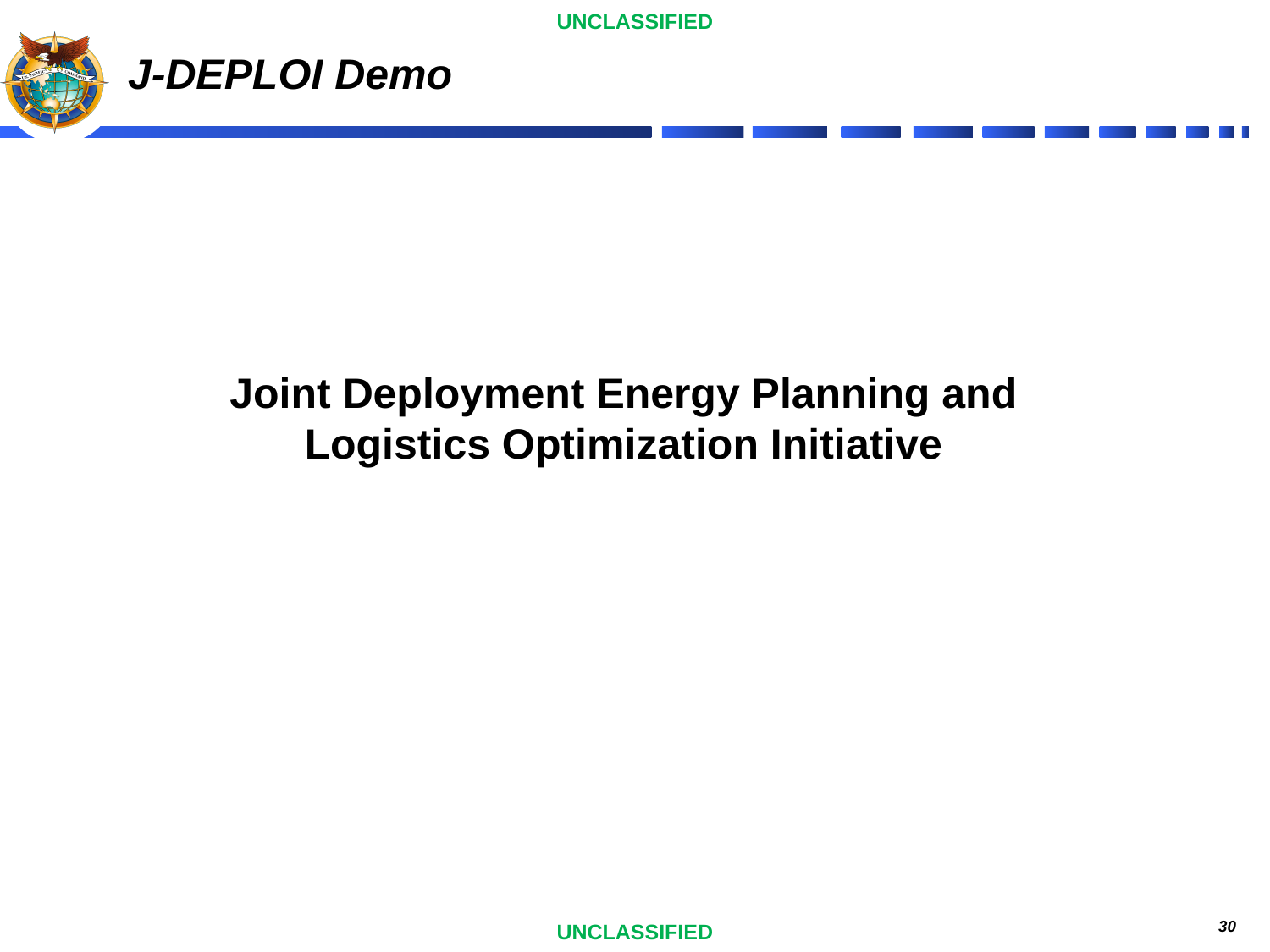

30
# J-DEPLOI Demo
Joint Deployment Energy Planning and
Logistics Optimization Initiative
30